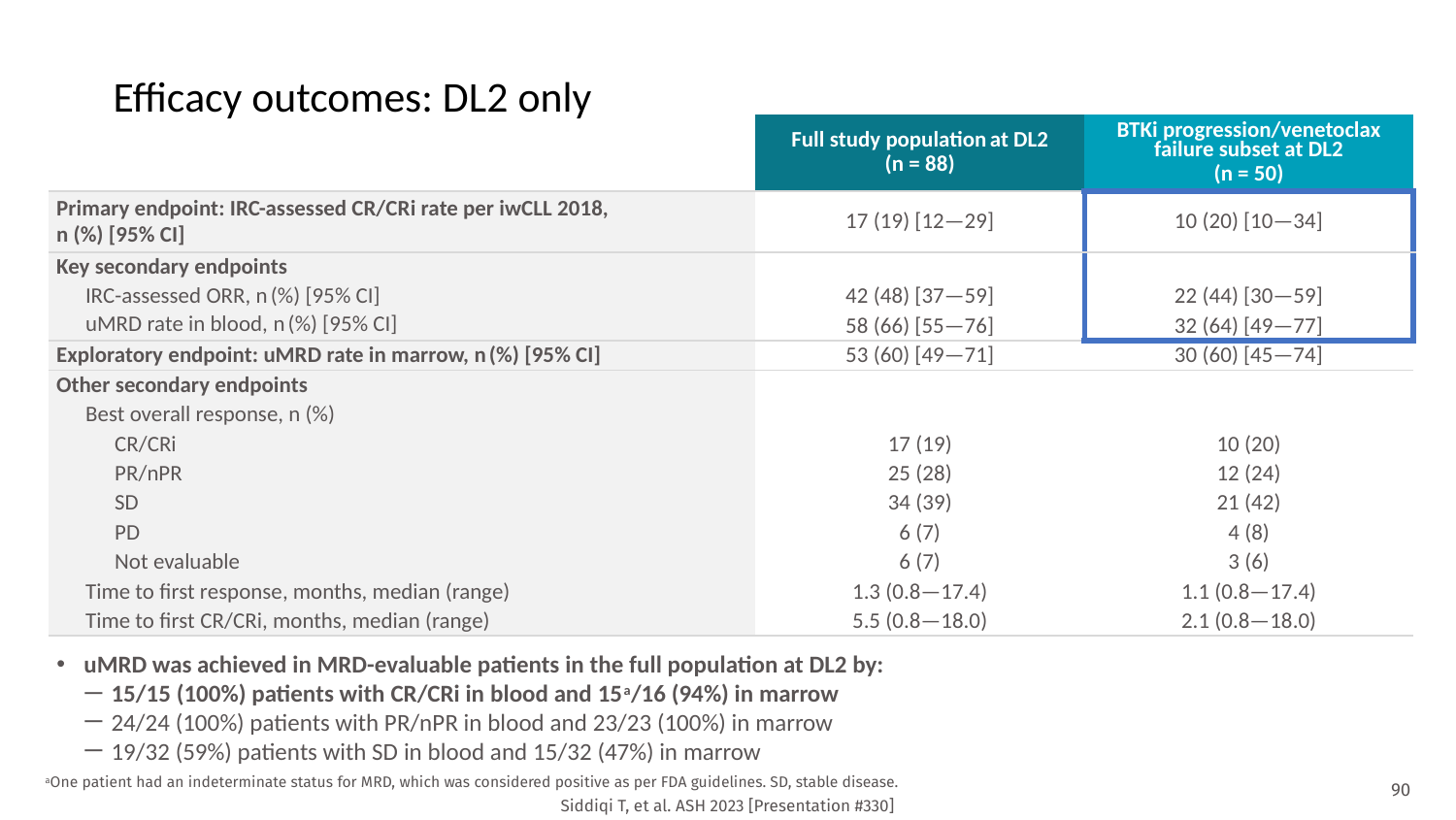

# Efficacy outcomes: DL2 only
|  | Full study population at DL2 (n = 88) | BTKi progression/venetoclax failure subset at DL2 (n = 50) |
| --- | --- | --- |
| Primary endpoint: IRC-assessed CR/CRi rate per iwCLL 2018, n (%) [95% CI] | 17 (19) [12—29] | 10 (20) [10—34] |
| Key secondary endpoints |  |  |
| IRC-assessed ORR, n (%) [95% CI] | 42 (48) [37—59] | 22 (44) [30—59] |
| uMRD rate in blood, n (%) [95% CI] | 58 (66) [55—76] | 32 (64) [49—77] |
| Exploratory endpoint: uMRD rate in marrow, n (%) [95% CI] | 53 (60) [49—71] | 30 (60) [45—74] |
| Other secondary endpoints |  |  |
| Best overall response, n (%) |  |  |
| CR/CRi | 17 (19) | 10 (20) |
| PR/nPR | 25 (28) | 12 (24) |
| SD | 34 (39) | 21 (42) |
| PD | 6 (7) | 4 (8) |
| Not evaluable | 6 (7) | 3 (6) |
| Time to first response, months, median (range) | 1.3 (0.8—17.4) | 1.1 (0.8—17.4) |
| Time to first CR/CRi, months, median (range) | 5.5 (0.8—18.0) | 2.1 (0.8—18.0) |
uMRD was achieved in MRD-evaluable patients in the full population at DL2 by:
15/15 (100%) patients with CR/CRi in blood and 15a/16 (94%) in marrow
24/24 (100%) patients with PR/nPR in blood and 23/23 (100%) in marrow
19/32 (59%) patients with SD in blood and 15/32 (47%) in marrow
90
aOne patient had an indeterminate status for MRD, which was considered positive as per FDA guidelines. SD, stable disease.
Siddiqi T, et al. ASH 2023 [Presentation #330]